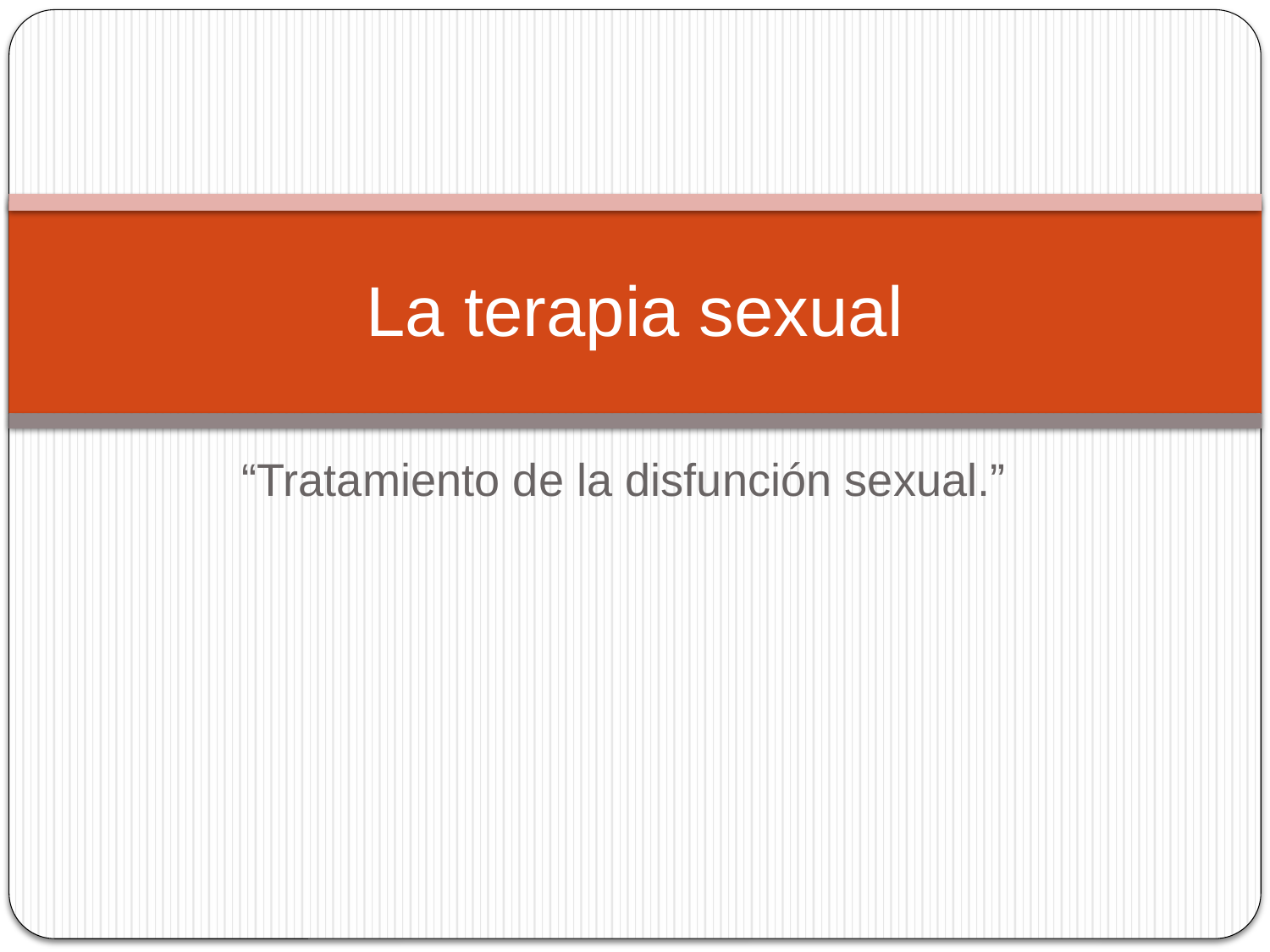

# La terapia sexual
“Tratamiento de la disfunción sexual.”